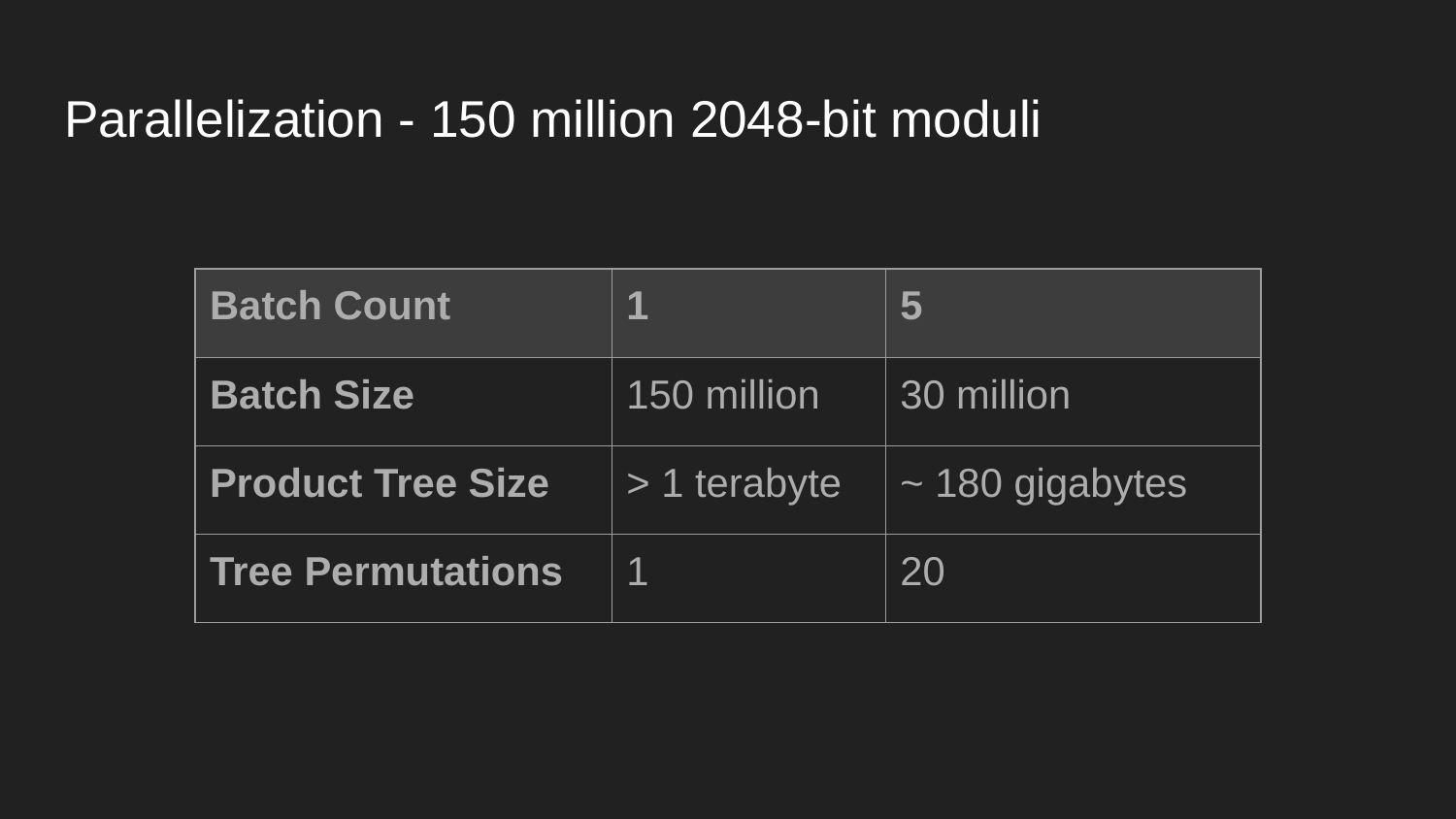

# Parallelization - 150 million 2048-bit moduli
| Batch Count | 1 | 5 |
| --- | --- | --- |
| Batch Size | 150 million | 30 million |
| Product Tree Size | > 1 terabyte | ~ 180 gigabytes |
| Tree Permutations | 1 | 20 |